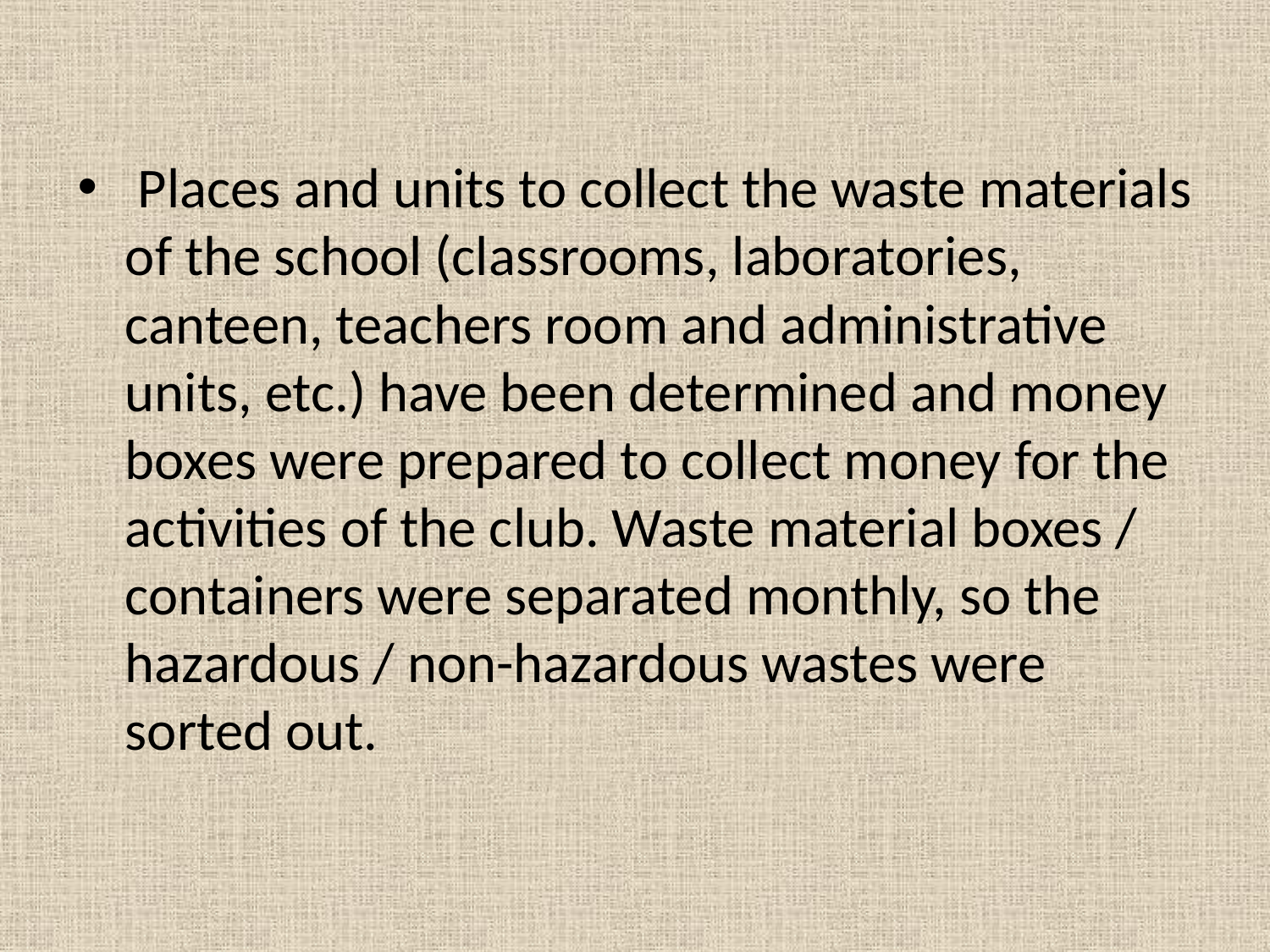

Places and units to collect the waste materials of the school (classrooms, laboratories, canteen, teachers room and administrative units, etc.) have been determined and money boxes were prepared to collect money for the activities of the club. Waste material boxes / containers were separated monthly, so the hazardous / non-hazardous wastes were  sorted out.